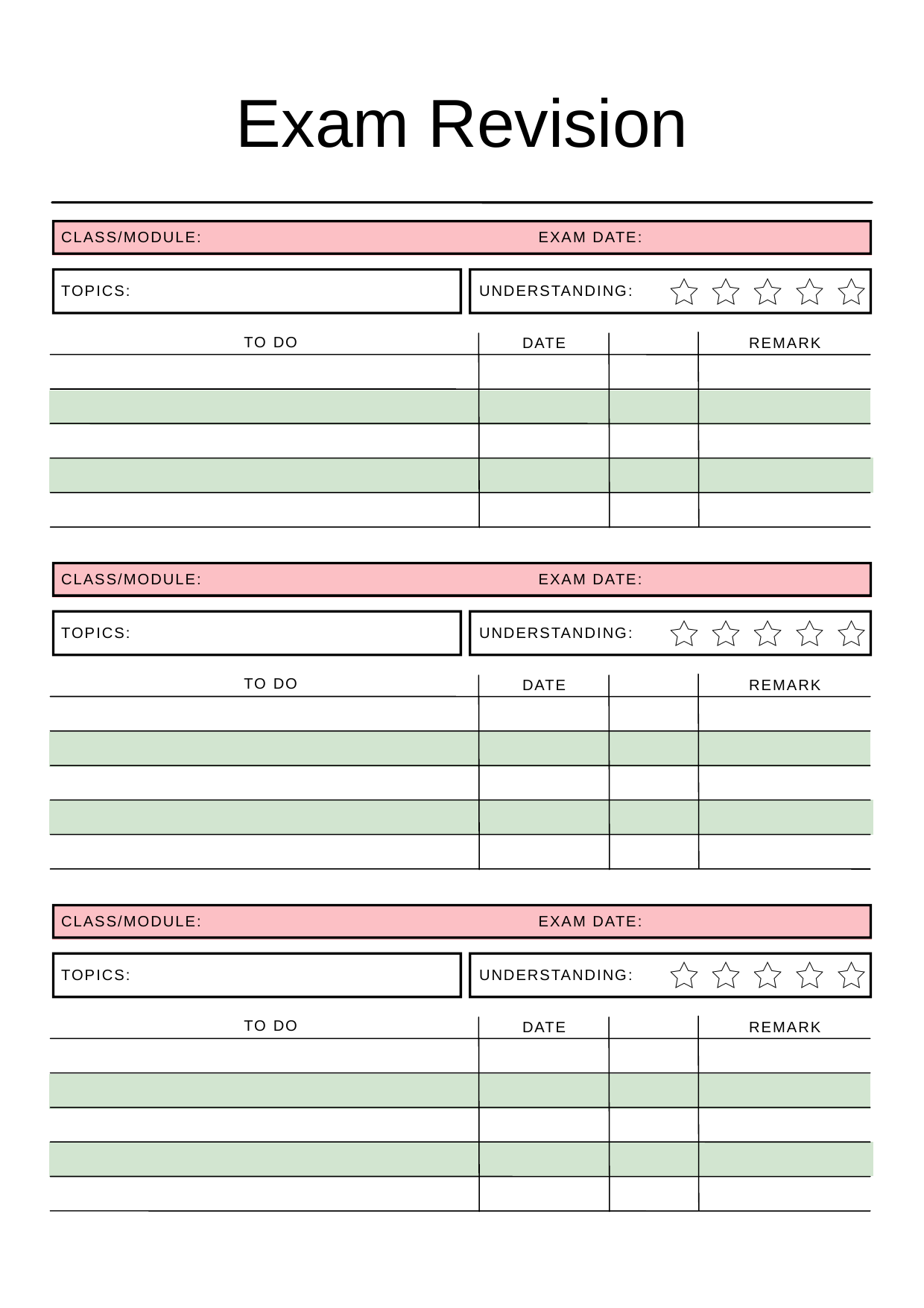

Exam Revision

CLASS/MODULE:
EXAM DATE:

TOPICS:
UNDERSTANDING:
TO DO
DATE
REMARK

CLASS/MODULE:
EXAM DATE:

TOPICS:
UNDERSTANDING:
TO DO
DATE
REMARK

CLASS/MODULE:
EXAM DATE:

TOPICS:
UNDERSTANDING:
TO DO
DATE
REMARK